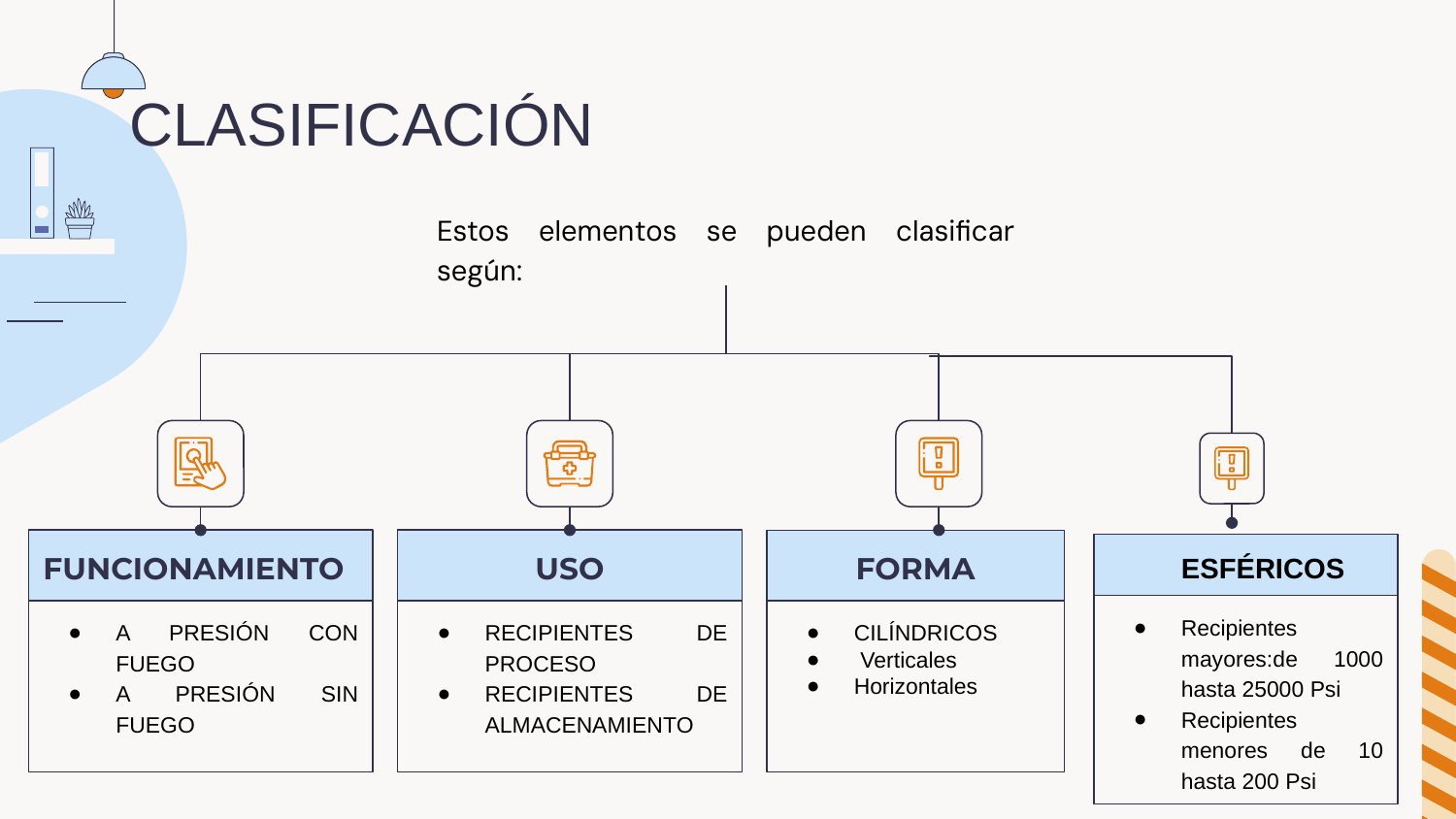

# CLASIFICACIÓN
Estos elementos se pueden clasificar según:

FUNCIONAMIENTO
USO
FORMA
ESFÉRICOS
Recipientes mayores:de 1000 hasta 25000 Psi
Recipientes menores de 10 hasta 200 Psi
RECIPIENTES DE PROCESO
RECIPIENTES DE ALMACENAMIENTO
A PRESIÓN CON FUEGO
A PRESIÓN SIN FUEGO

CILÍNDRICOS
 Verticales
Horizontales